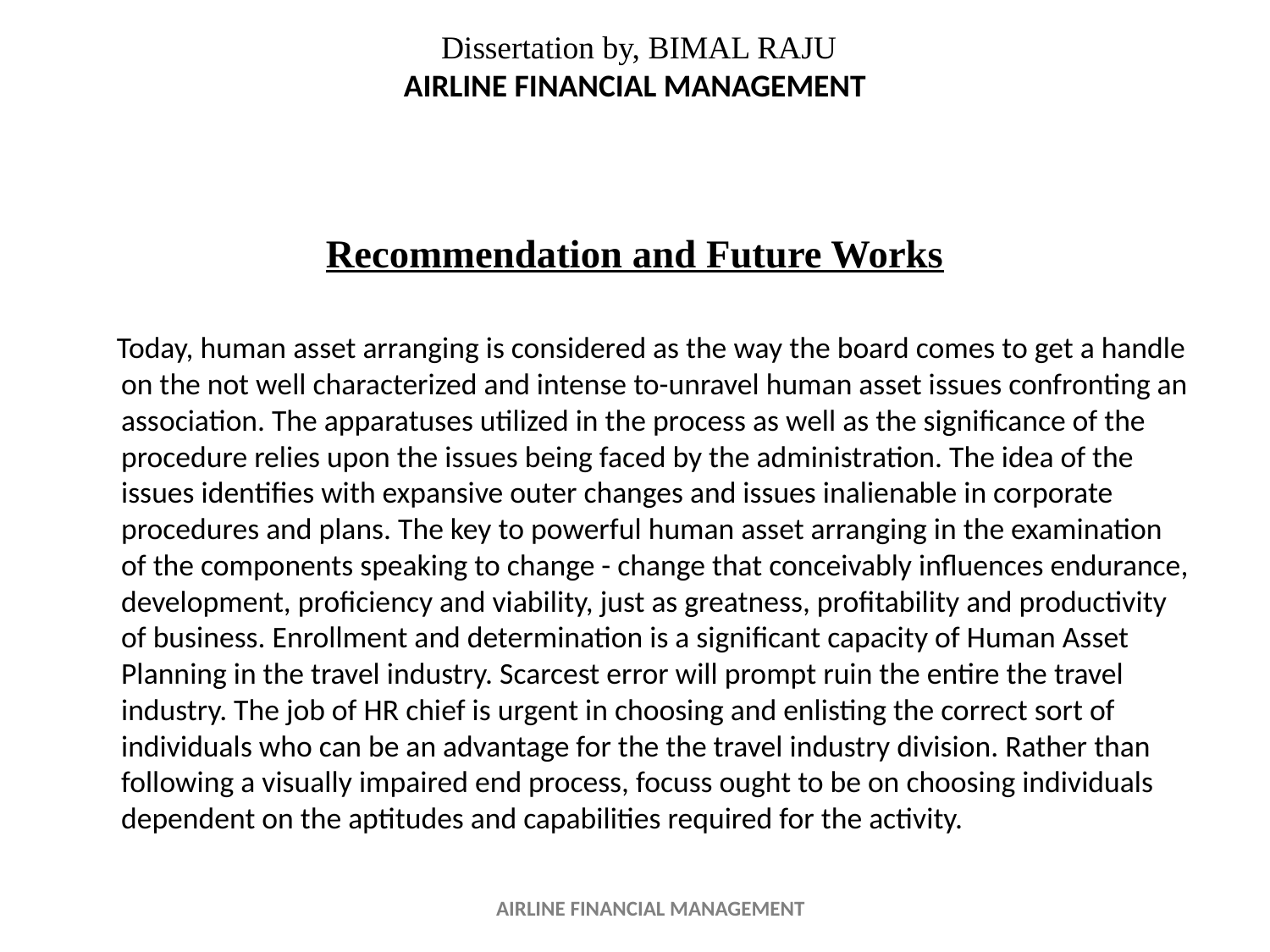

Dissertation by, BIMAL RAJU
AIRLINE FINANCIAL MANAGEMENT
Recommendation and Future Works

      Today, human asset arranging is considered as the way the board comes to get a handle on the not well characterized and intense to-unravel human asset issues confronting an association. The apparatuses utilized in the process as well as the significance of the procedure relies upon the issues being faced by the administration. The idea of the issues identifies with expansive outer changes and issues inalienable in corporate procedures and plans. The key to powerful human asset arranging in the examination of the components speaking to change - change that conceivably influences endurance, development, proficiency and viability, just as greatness, profitability and productivity of business. Enrollment and determination is a significant capacity of Human Asset Planning in the travel industry. Scarcest error will prompt ruin the entire the travel industry. The job of HR chief is urgent in choosing and enlisting the correct sort of individuals who can be an advantage for the the travel industry division. Rather than following a visually impaired end process, focuss ought to be on choosing individuals dependent on the aptitudes and capabilities required for the activity.
AIRLINE FINANCIAL MANAGEMENT